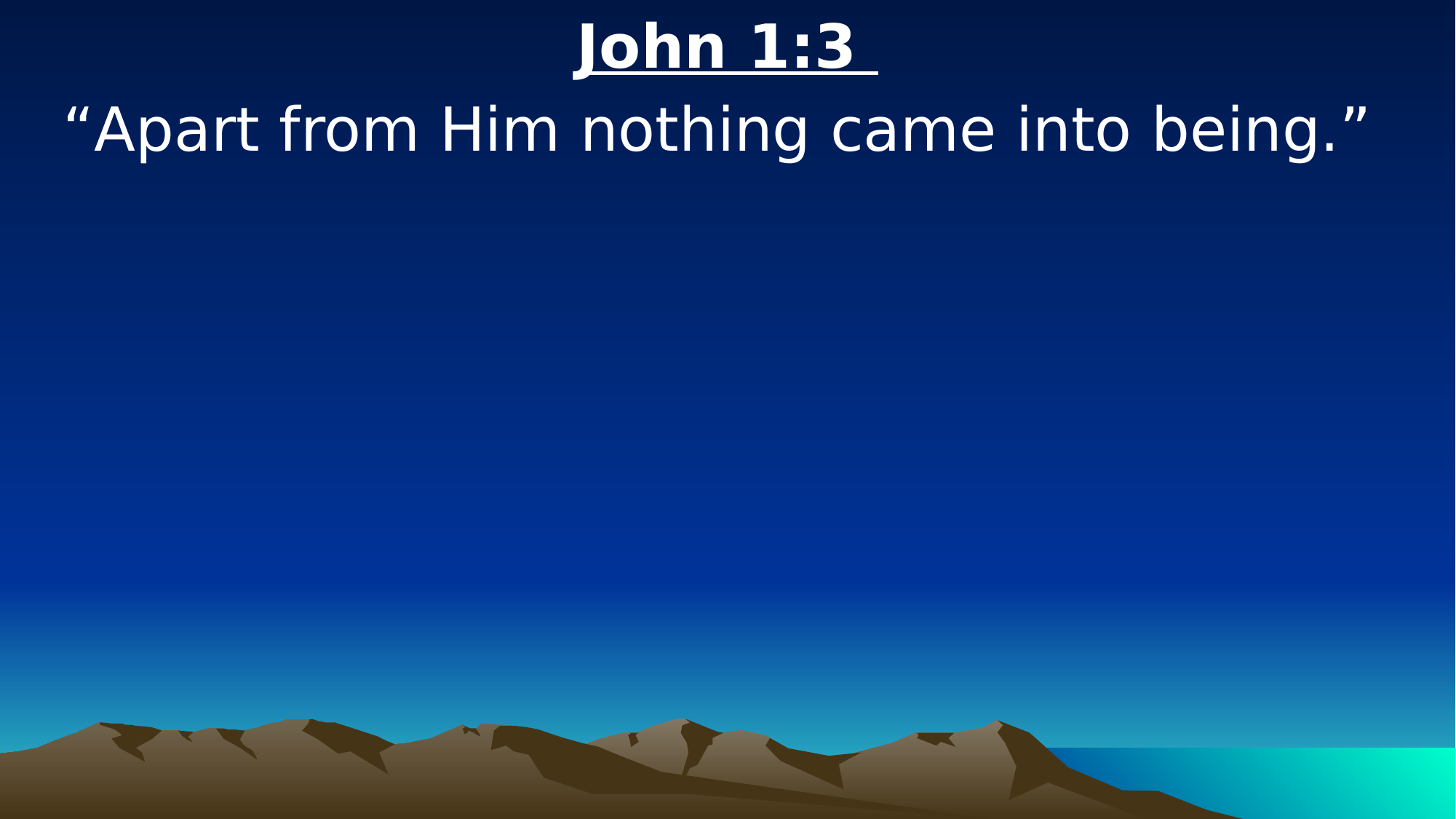

John 1:3
“Apart from Him nothing came into being.”